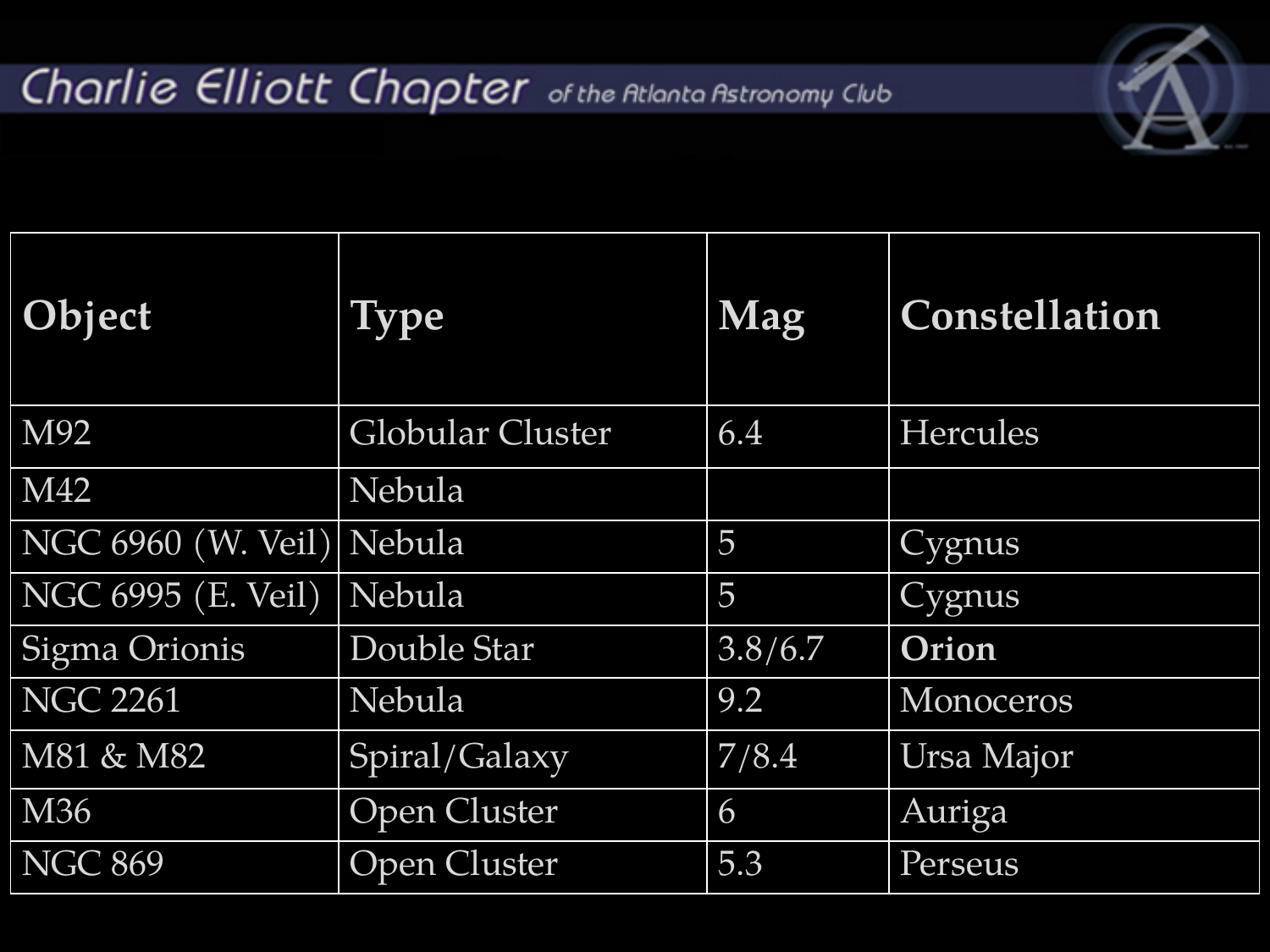

# Target List
| Object | Type | Mag | Constellation |
| --- | --- | --- | --- |
| M92 | Globular Cluster | 6.4 | Hercules |
| M42 | Nebula |  |  |
| NGC 6960 (W. Veil) | Nebula | 5 | Cygnus |
| NGC 6995 (E. Veil) | Nebula | 5 | Cygnus |
| Sigma Orionis | Double Star | 3.8/6.7 | Orion |
| NGC 2261 | Nebula | 9.2 | Monoceros |
| M81 & M82 | Spiral/Galaxy | 7/8.4 | Ursa Major |
| M36 | Open Cluster | 6 | Auriga |
| NGC 869 | Open Cluster | 5.3 | Perseus |